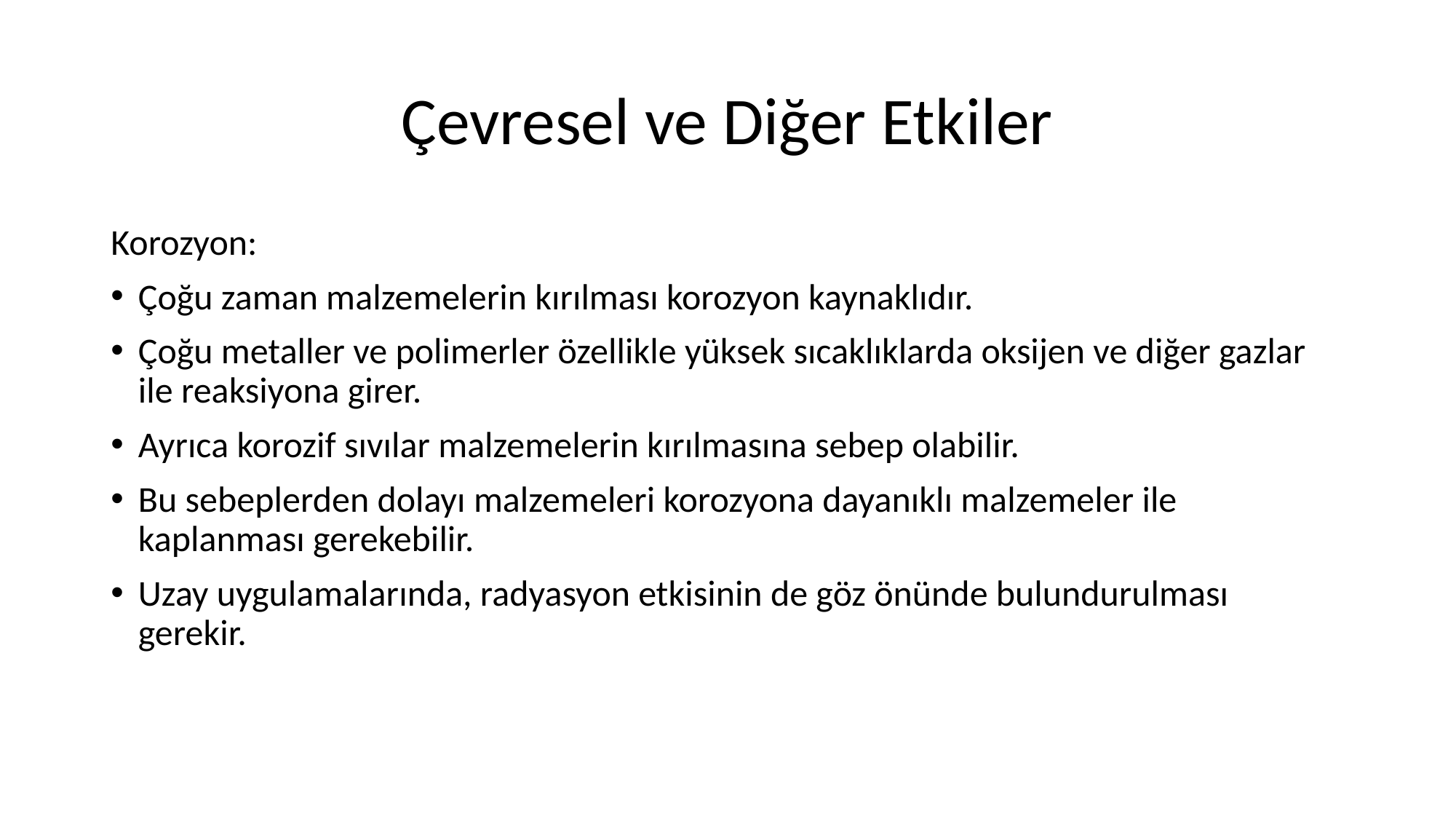

# Çevresel ve Diğer Etkiler
Korozyon:
Çoğu zaman malzemelerin kırılması korozyon kaynaklıdır.
Çoğu metaller ve polimerler özellikle yüksek sıcaklıklarda oksijen ve diğer gazlar ile reaksiyona girer.
Ayrıca korozif sıvılar malzemelerin kırılmasına sebep olabilir.
Bu sebeplerden dolayı malzemeleri korozyona dayanıklı malzemeler ile kaplanması gerekebilir.
Uzay uygulamalarında, radyasyon etkisinin de göz önünde bulundurulması gerekir.